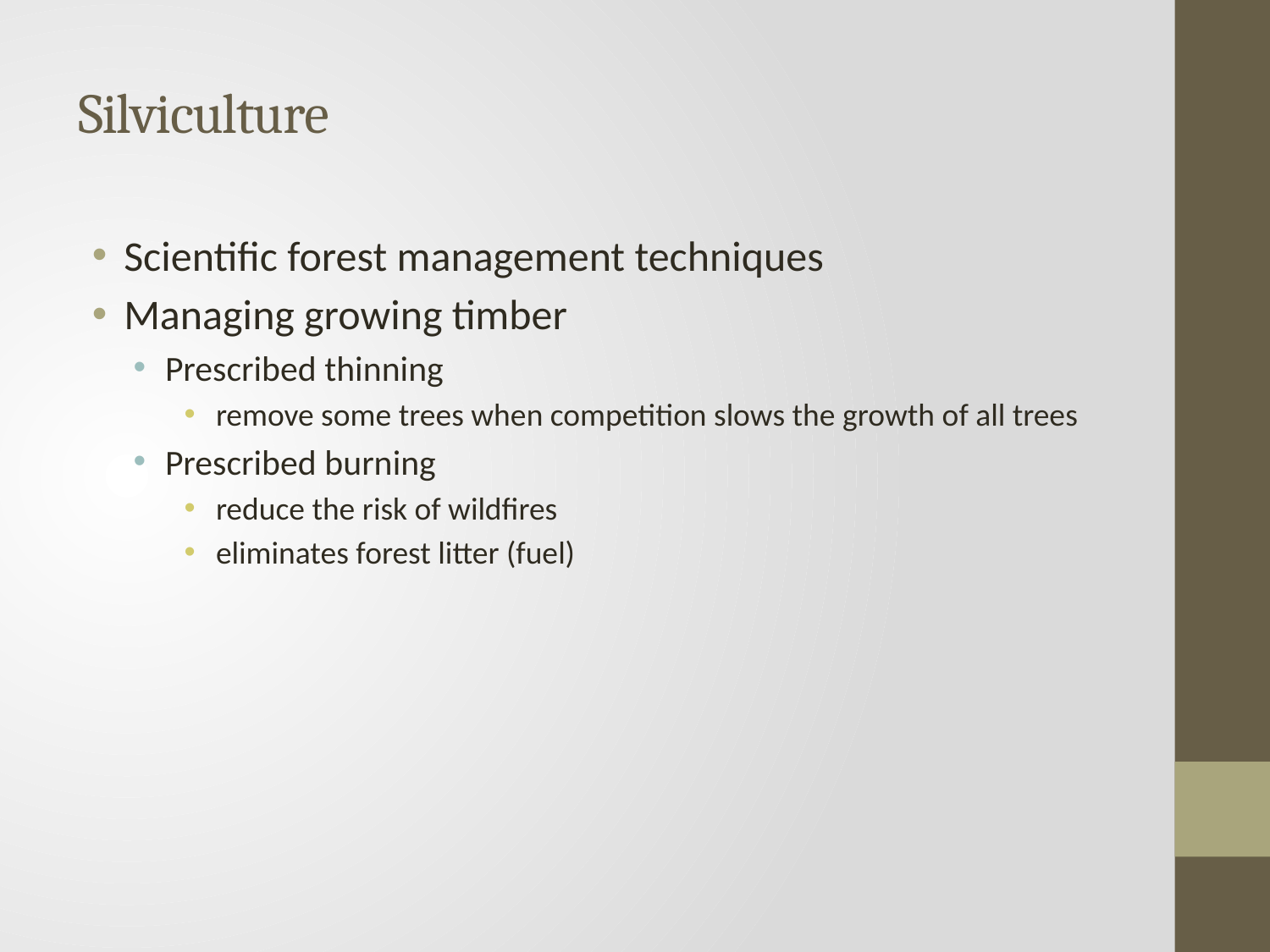

# Silviculture
Scientific forest management techniques
Managing growing timber
Prescribed thinning
remove some trees when competition slows the growth of all trees
Prescribed burning
reduce the risk of wildfires
eliminates forest litter (fuel)